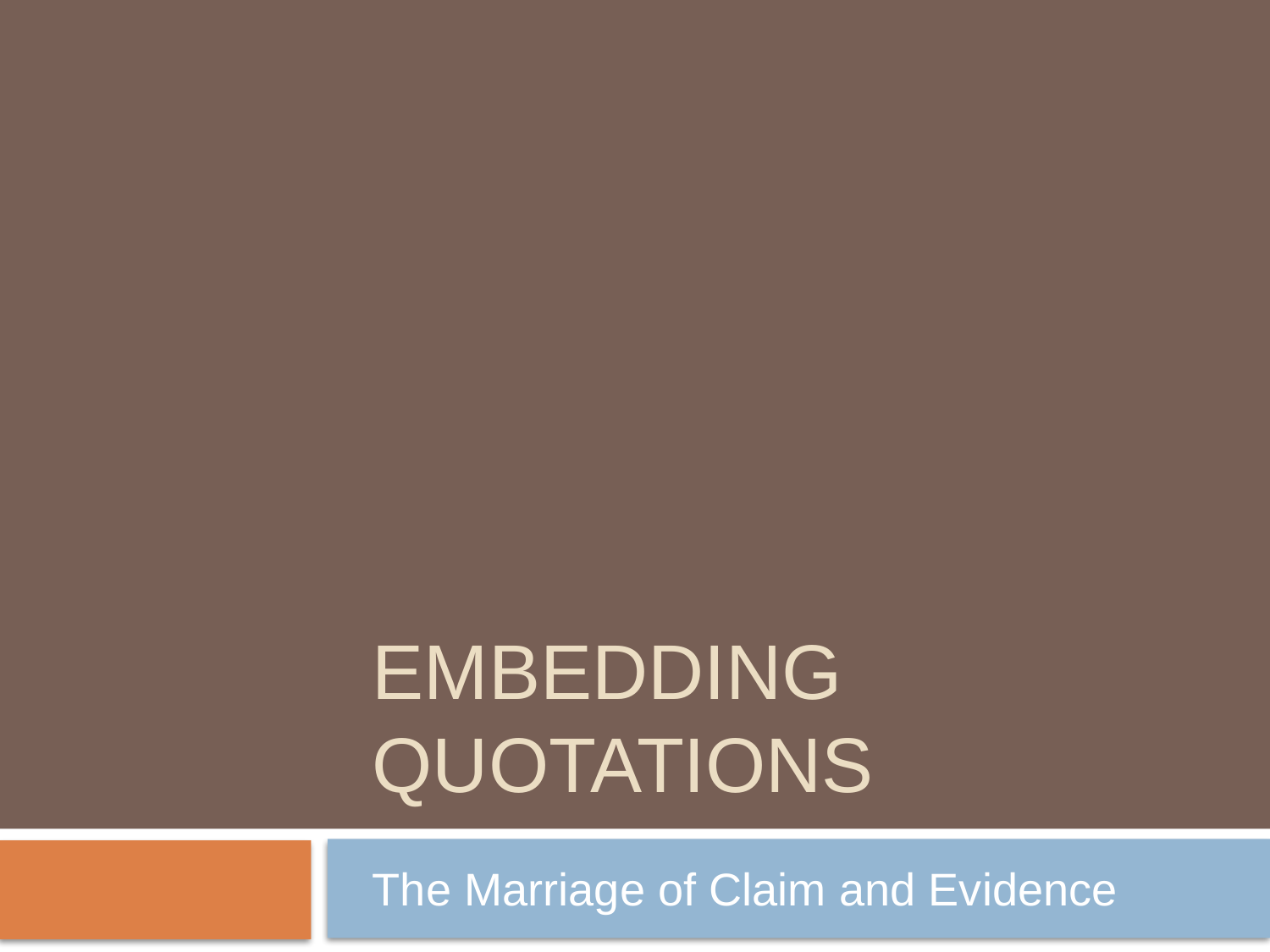

# Embedding quotations
The Marriage of Claim and Evidence